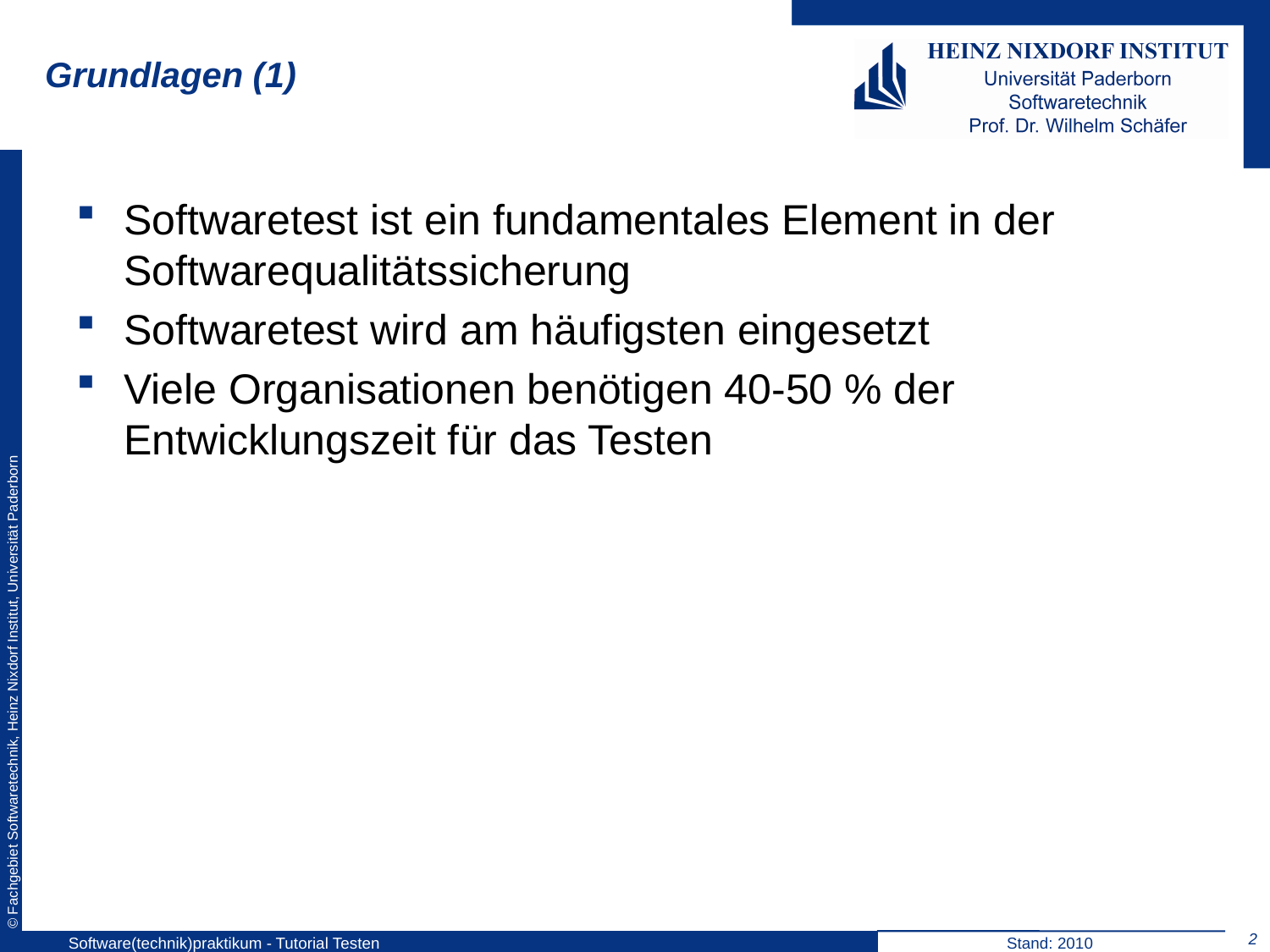

# Grundlagen (1)
Softwaretest ist ein fundamentales Element in der Softwarequalitätssicherung
Softwaretest wird am häufigsten eingesetzt
Viele Organisationen benötigen 40-50 % der Entwicklungszeit für das Testen
2
Software(technik)praktikum - Tutorial Testen
Stand: 2010